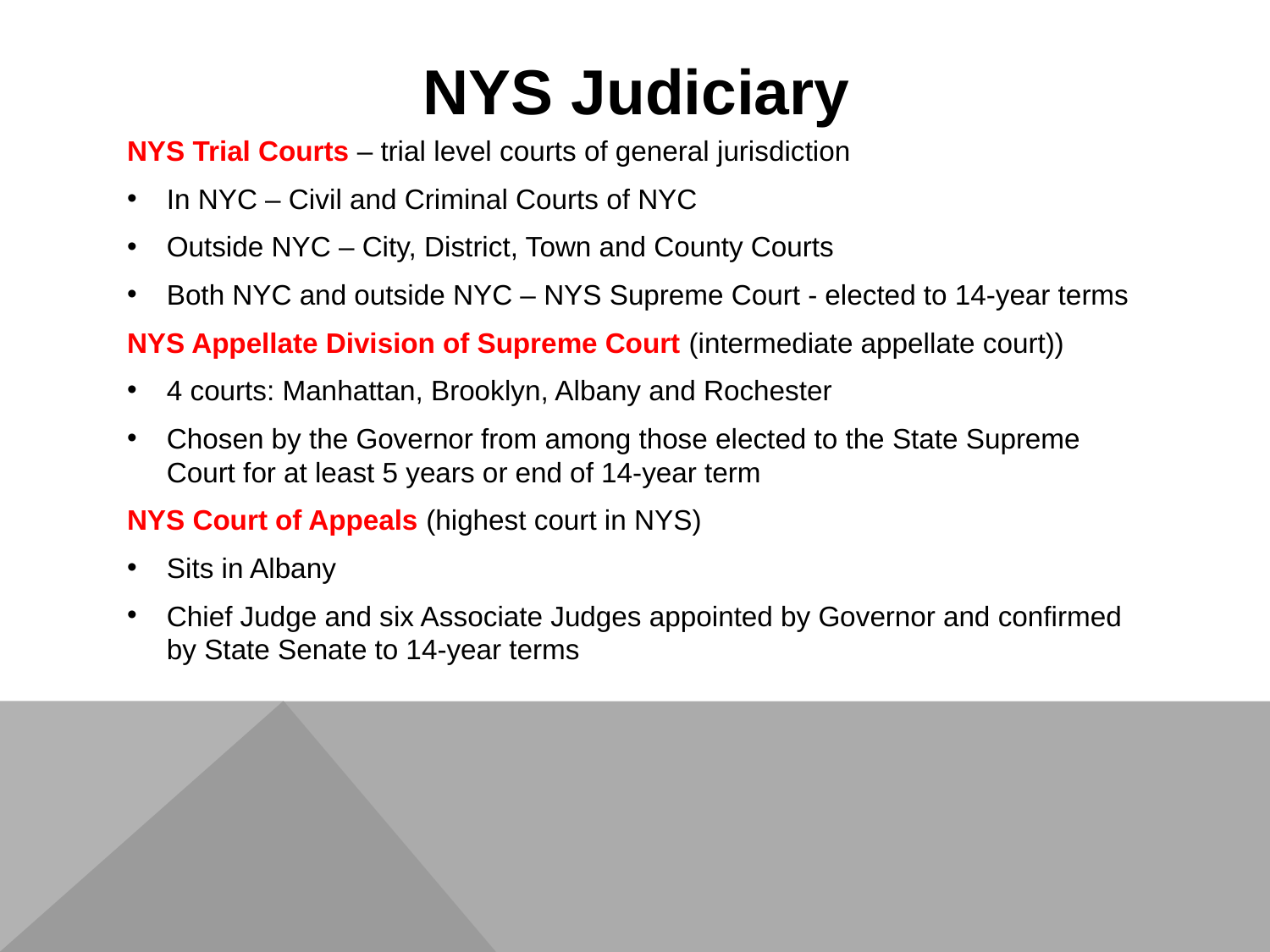

# NYS Judiciary
NYS Trial Courts – trial level courts of general jurisdiction
In NYC – Civil and Criminal Courts of NYC
Outside NYC – City, District, Town and County Courts
Both NYC and outside NYC – NYS Supreme Court - elected to 14-year terms
NYS Appellate Division of Supreme Court (intermediate appellate court))
4 courts: Manhattan, Brooklyn, Albany and Rochester
Chosen by the Governor from among those elected to the State Supreme Court for at least 5 years or end of 14-year term
NYS Court of Appeals (highest court in NYS)
Sits in Albany
Chief Judge and six Associate Judges appointed by Governor and confirmed by State Senate to 14-year terms